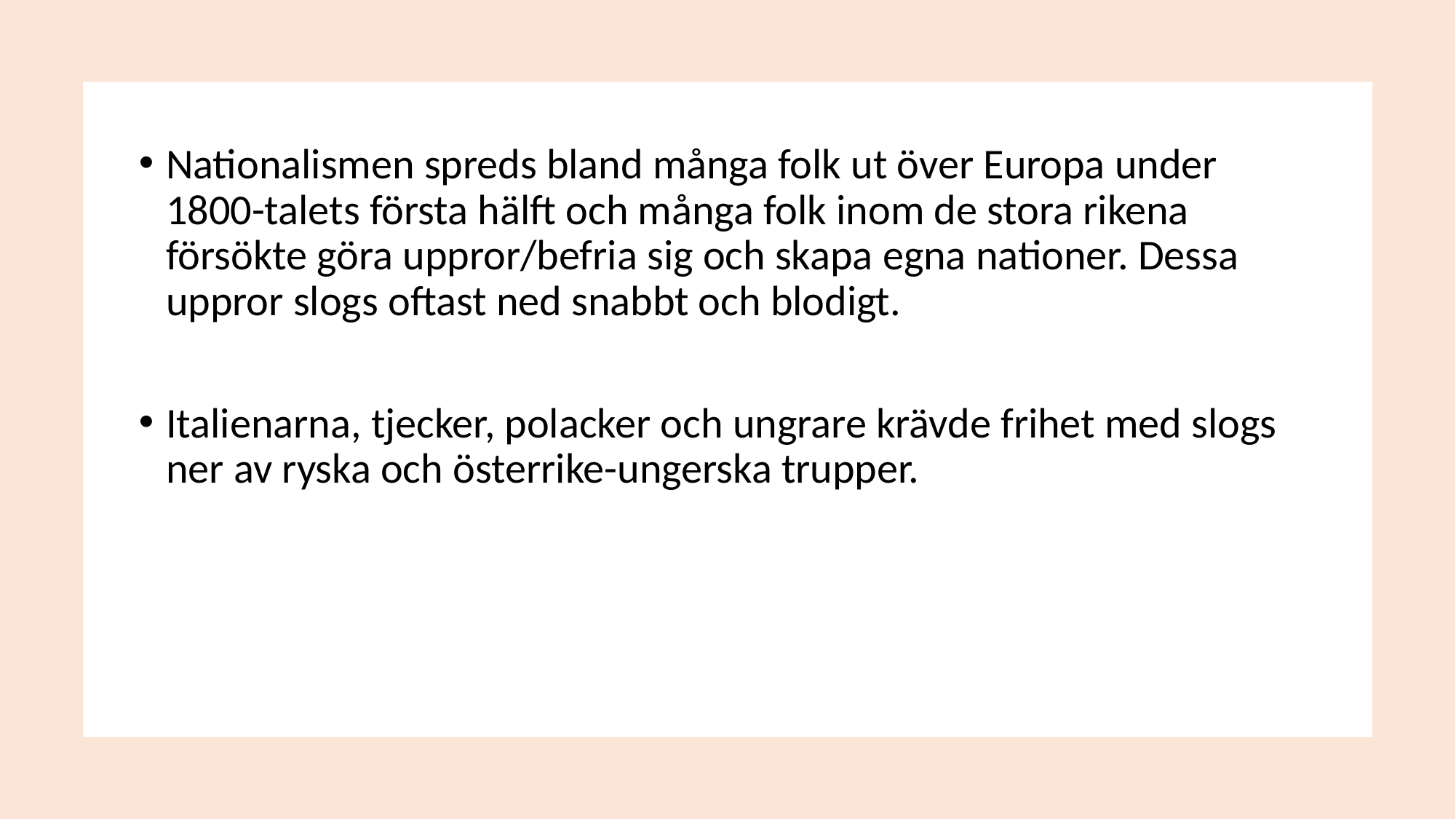

Nationalismen spreds bland många folk ut över Europa under 1800-talets första hälft och många folk inom de stora rikena försökte göra uppror/befria sig och skapa egna nationer. Dessa uppror slogs oftast ned snabbt och blodigt.

Italienarna, tjecker, polacker och ungrare krävde frihet med slogs ner av ryska och österrike-ungerska trupper.